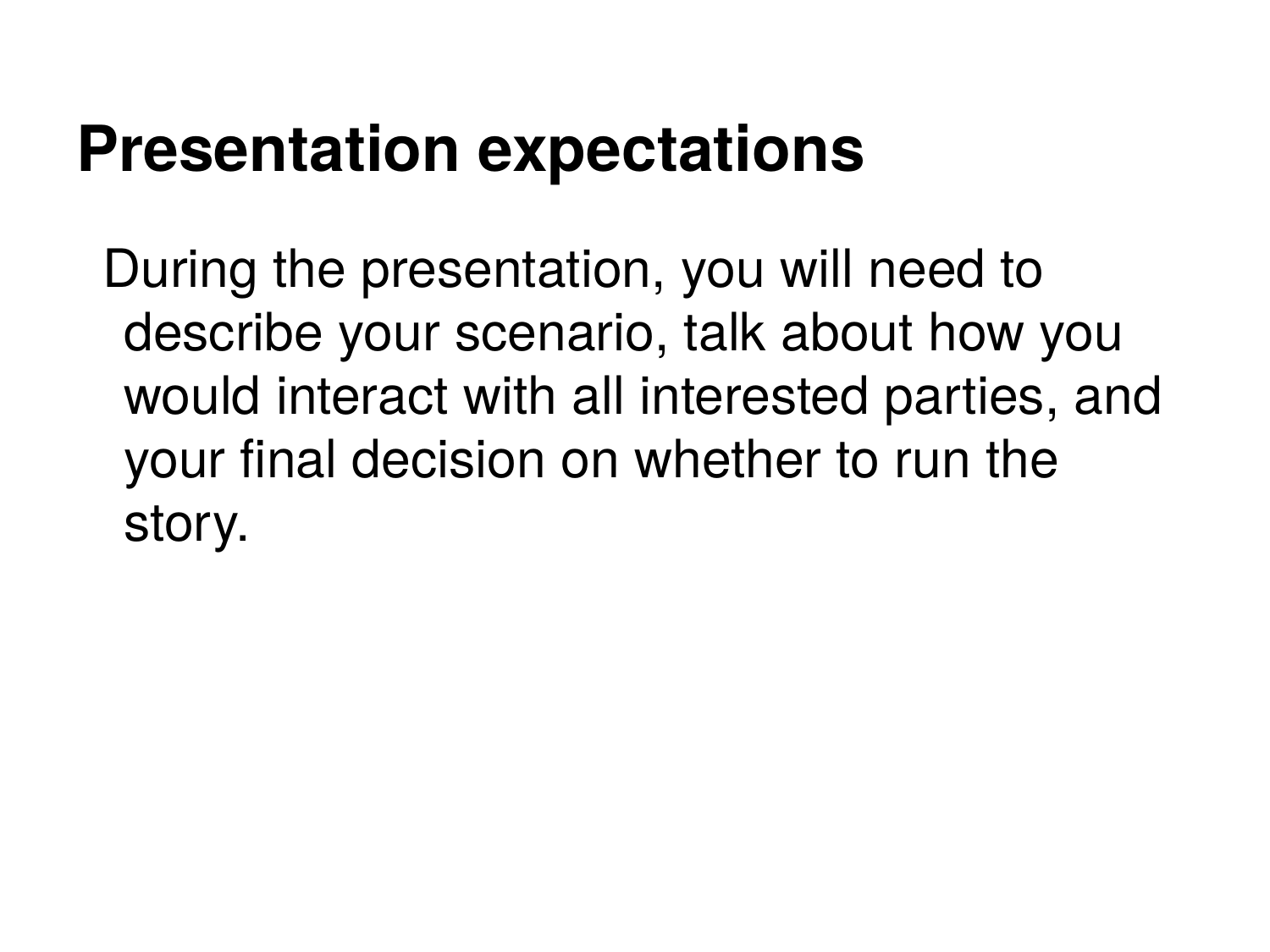

# Presentation expectations
During the presentation, you will need to describe your scenario, talk about how you would interact with all interested parties, and your final decision on whether to run the story.